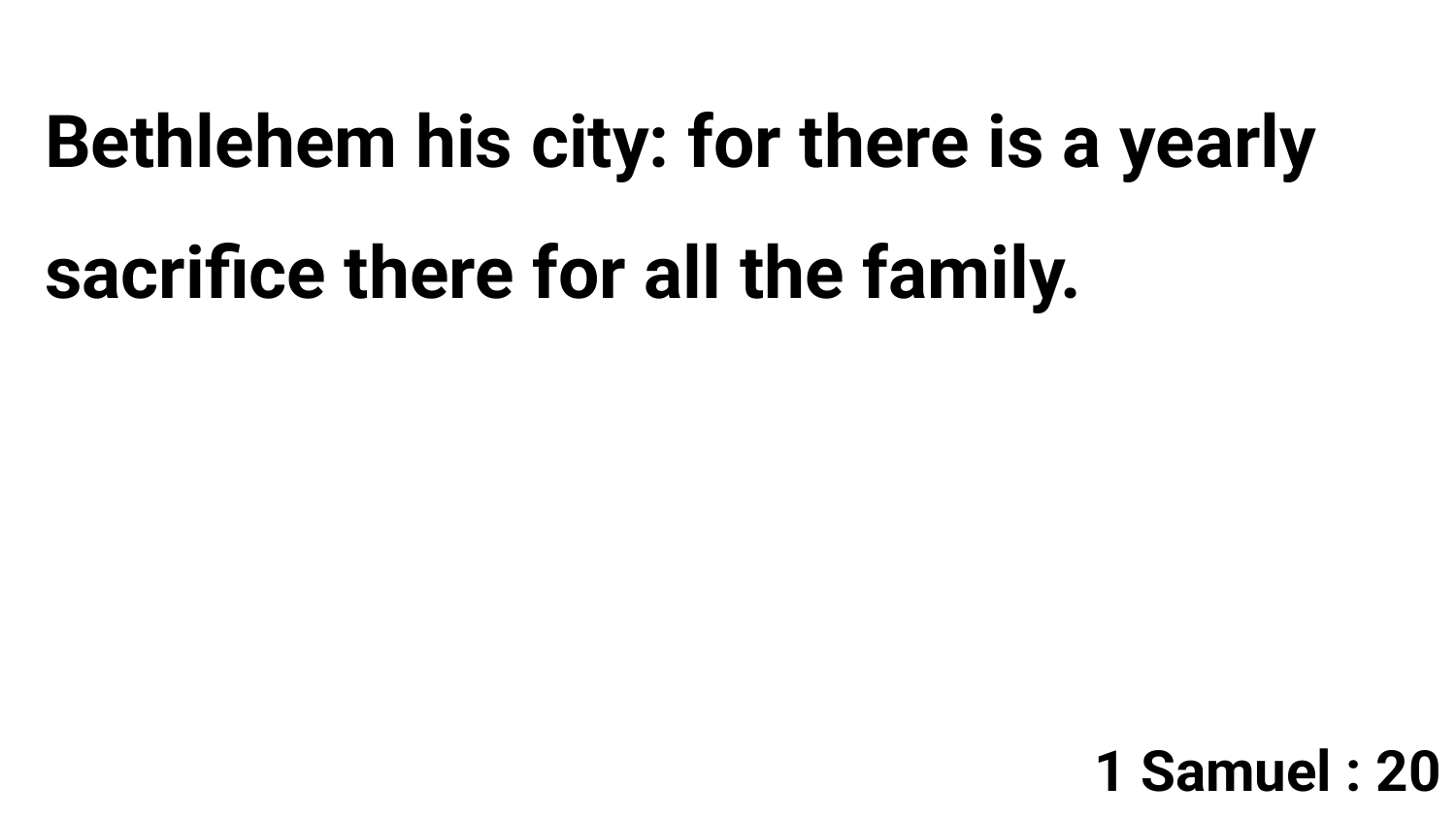

Bethlehem his city: for there is a yearly sacrifice there for all the family.
1 Samuel : 20